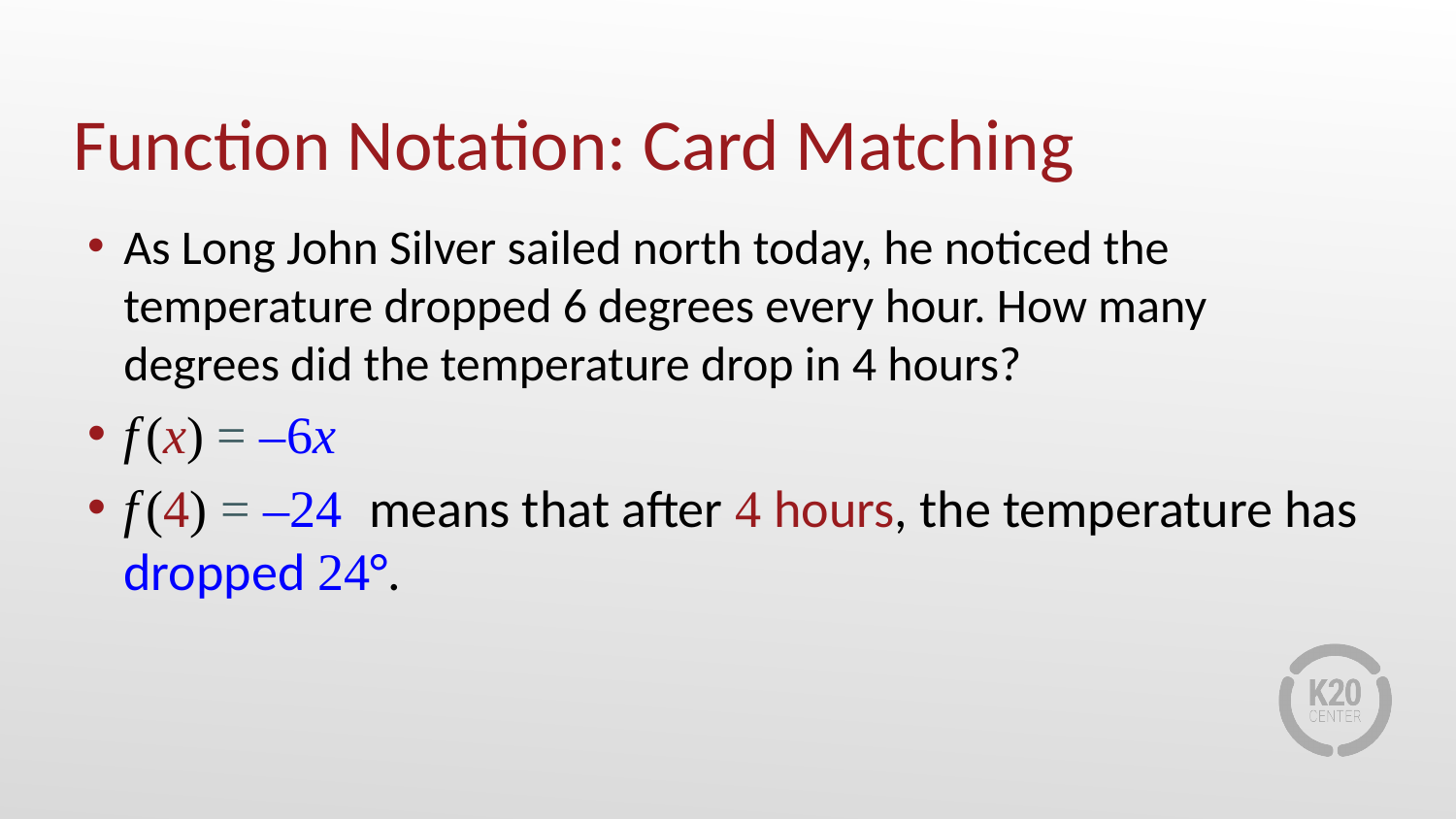

# Function Notation: Card Matching
As Long John Silver sailed north today, he noticed the temperature dropped 6 degrees every hour. How many degrees did the temperature drop in 4 hours?
f (x) = –6x
f (4) = –24  means that after 4 hours, the temperature has dropped 24°.